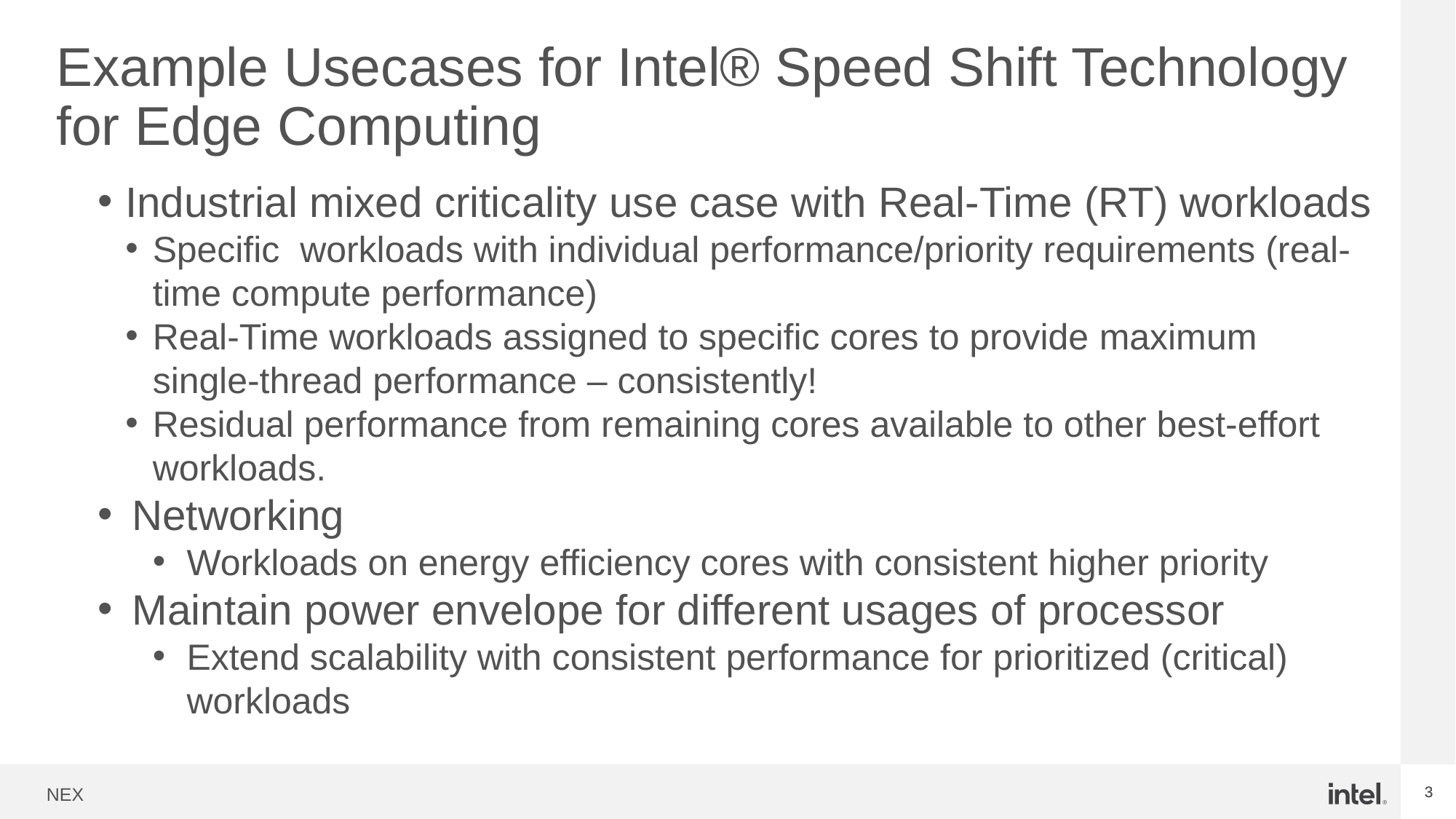

# Example Usecases for Intel® Speed Shift Technology for Edge Computing
Industrial mixed criticality use case with Real-Time (RT) workloads
Specific  workloads with individual performance/priority requirements (real-time compute performance)
Real-Time workloads assigned to specific cores to provide maximum single-thread performance – consistently!
Residual performance from remaining cores available to other best-effort workloads.
Networking
Workloads on energy efficiency cores with consistent higher priority
Maintain power envelope for different usages of processor
Extend scalability with consistent performance for prioritized (critical) workloads